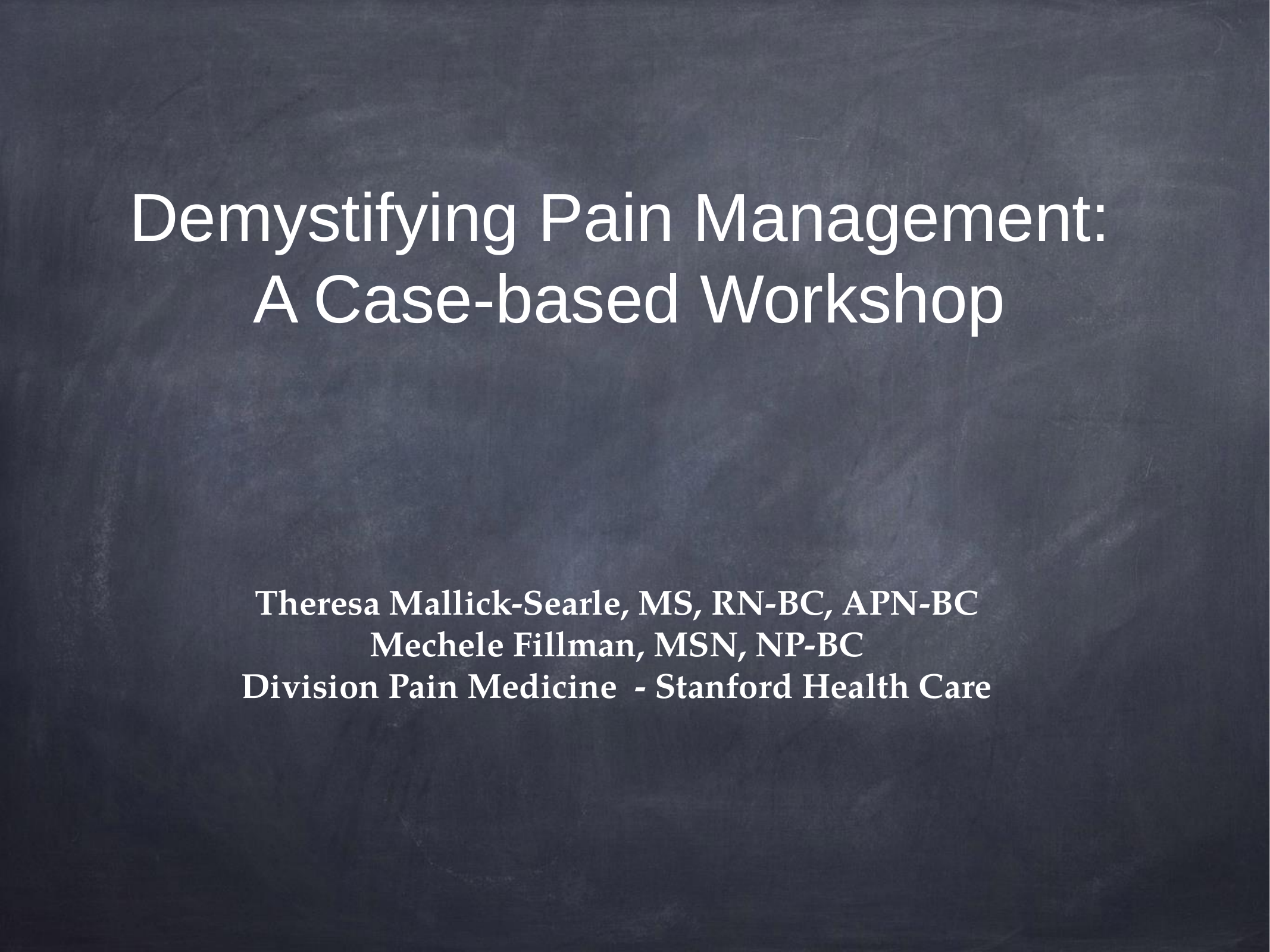

# Demystifying Pain Management: A Case-based Workshop
Theresa Mallick-Searle, MS, RN-BC, APN-BC
Mechele Fillman, MSN, NP-BC
Division Pain Medicine  - Stanford Health Care